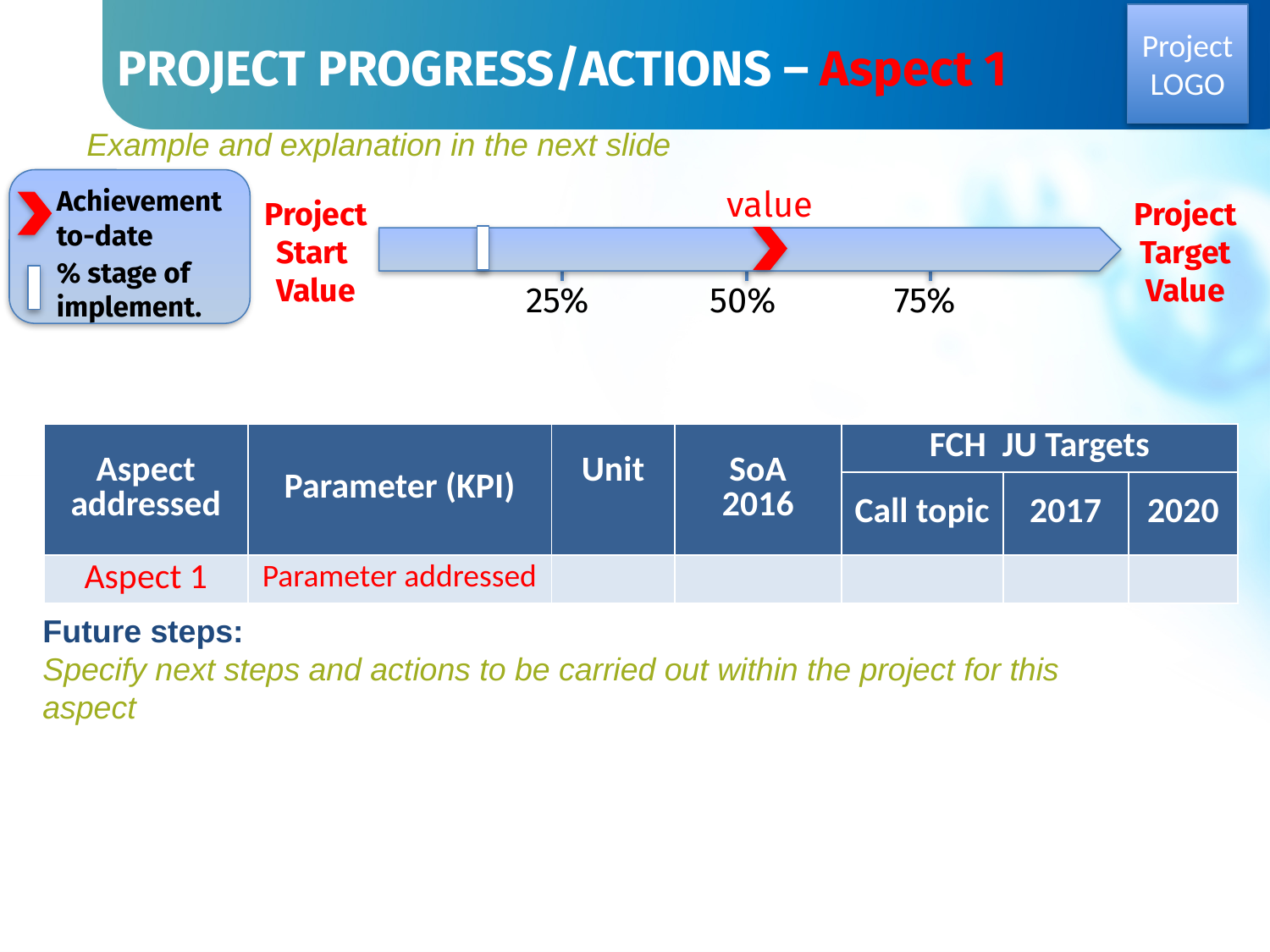

Project LOGO
# PROJECT PROGRESS/ACTIONS – Aspect 1
Example and explanation in the next slide

value
Achievement to-date
Project Start
Value
Project Target
Value

% stage of implement.

25%
50%
75%
| Aspect addressed | Parameter (KPI) | Unit | SoA 2016 | FCH JU Targets |  |  |
| --- | --- | --- | --- | --- | --- | --- |
|  |  |  |  | Call topic | 2017 | 2020 |
| Aspect 1 | Parameter addressed |  |  |  |  |  |
Future steps:
Specify next steps and actions to be carried out within the project for this aspect